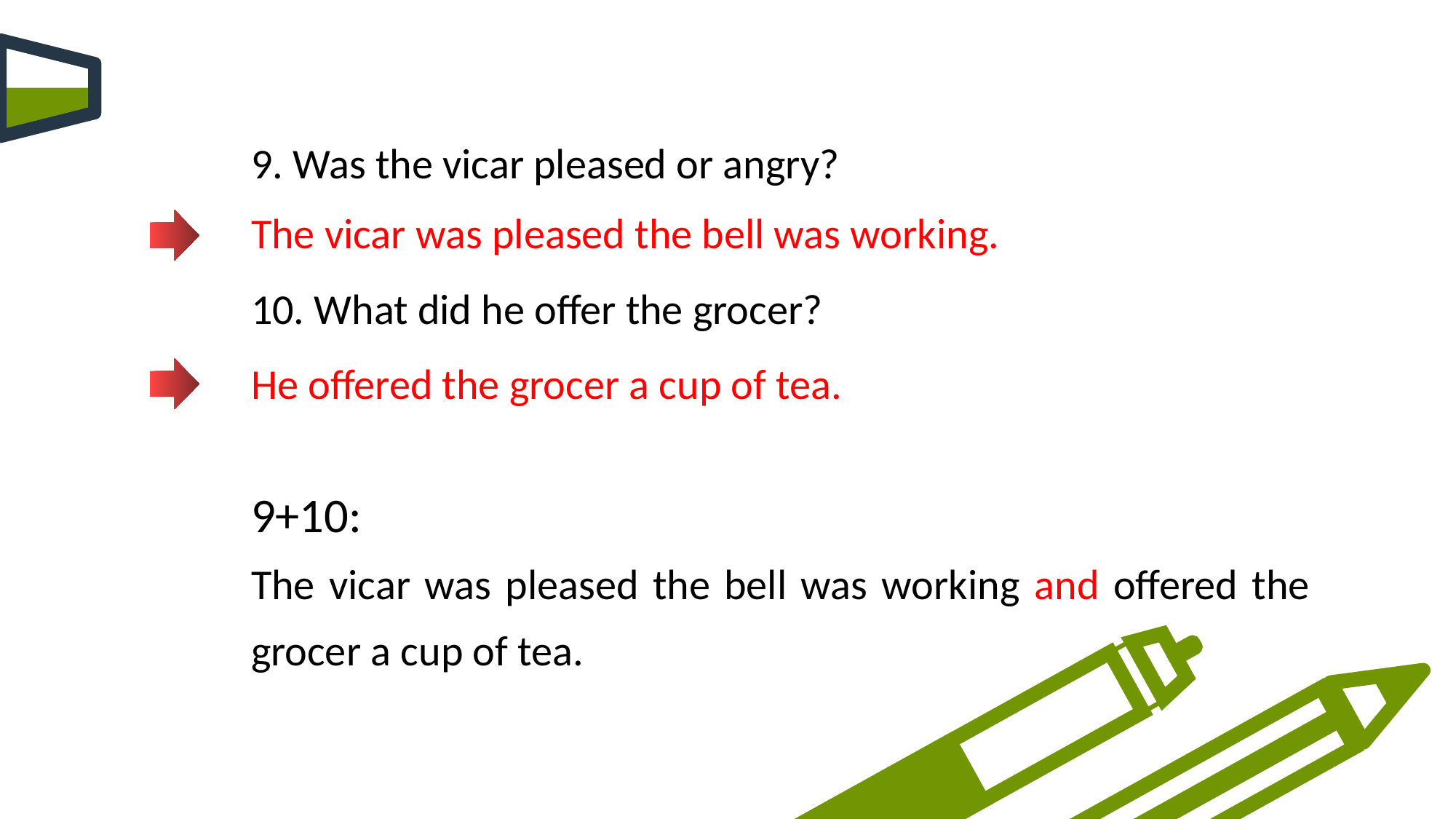

9. Was the vicar pleased or angry?
The vicar was pleased the bell was working.
10. What did he offer the grocer?
He offered the grocer a cup of tea.

9+10:
The vicar was pleased the bell was working and offered the grocer a cup of tea.